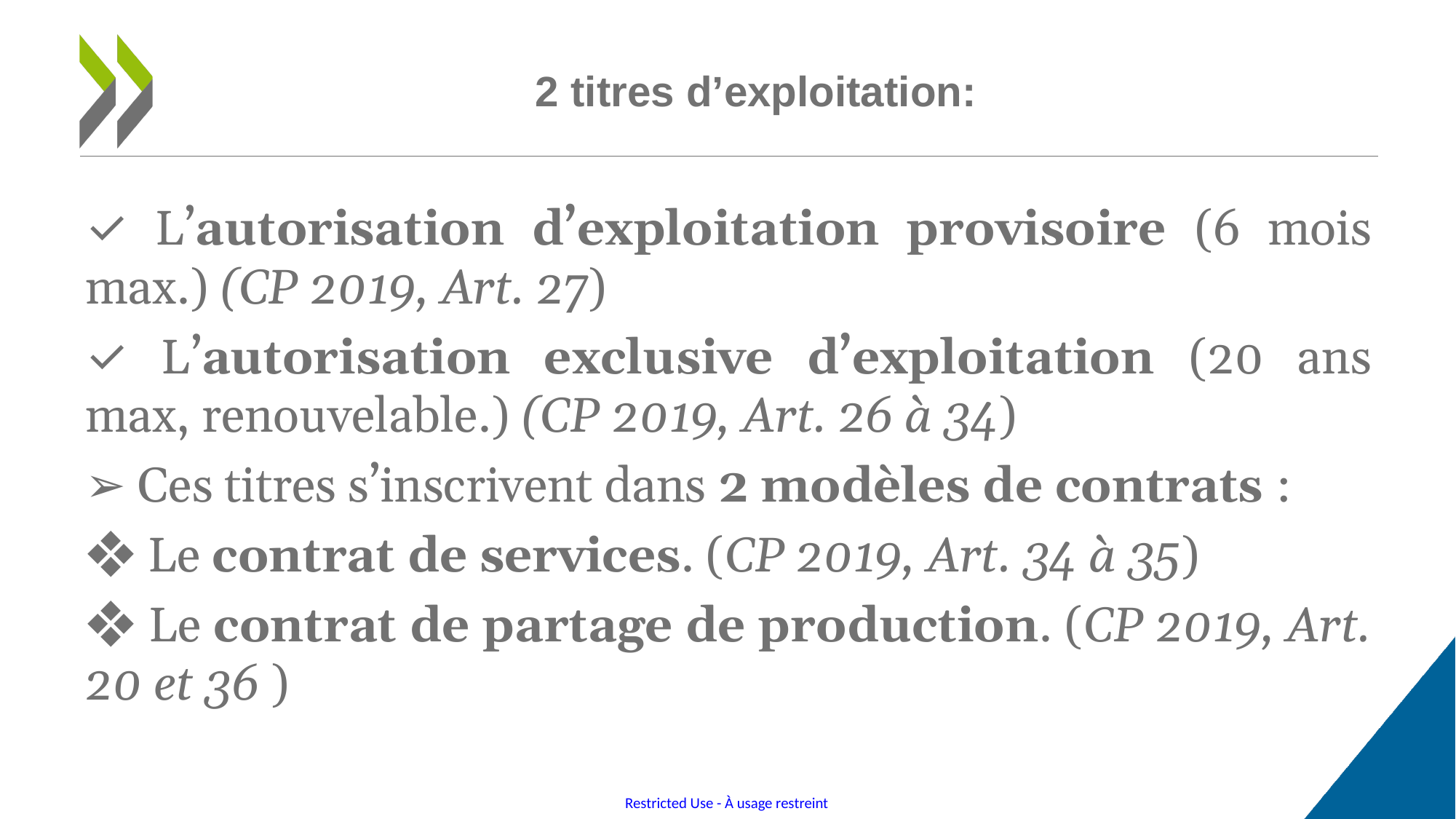

# 2 titres d’exploitation:
✓ L’autorisation d’exploitation provisoire (6 mois max.) (CP 2019, Art. 27)
✓ L’autorisation exclusive d’exploitation (20 ans max, renouvelable.) (CP 2019, Art. 26 à 34)
➢ Ces titres s’inscrivent dans 2 modèles de contrats :
❖ Le contrat de services. (CP 2019, Art. 34 à 35)
❖ Le contrat de partage de production. (CP 2019, Art. 20 et 36 )